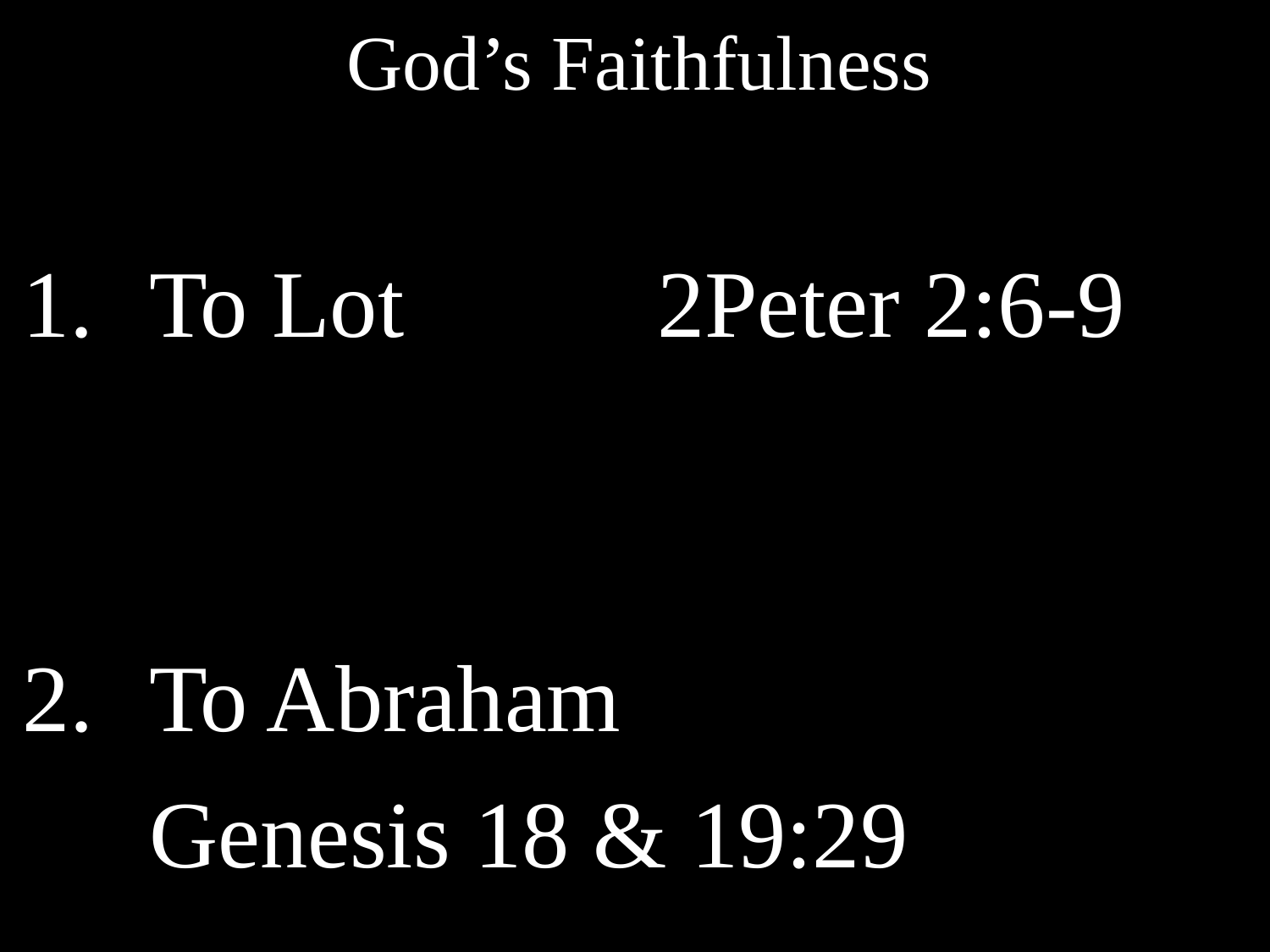

God’s Faithfulness

1.	To Lot		2Peter 2:6-9

To Abraham
	Genesis 18 & 19:29